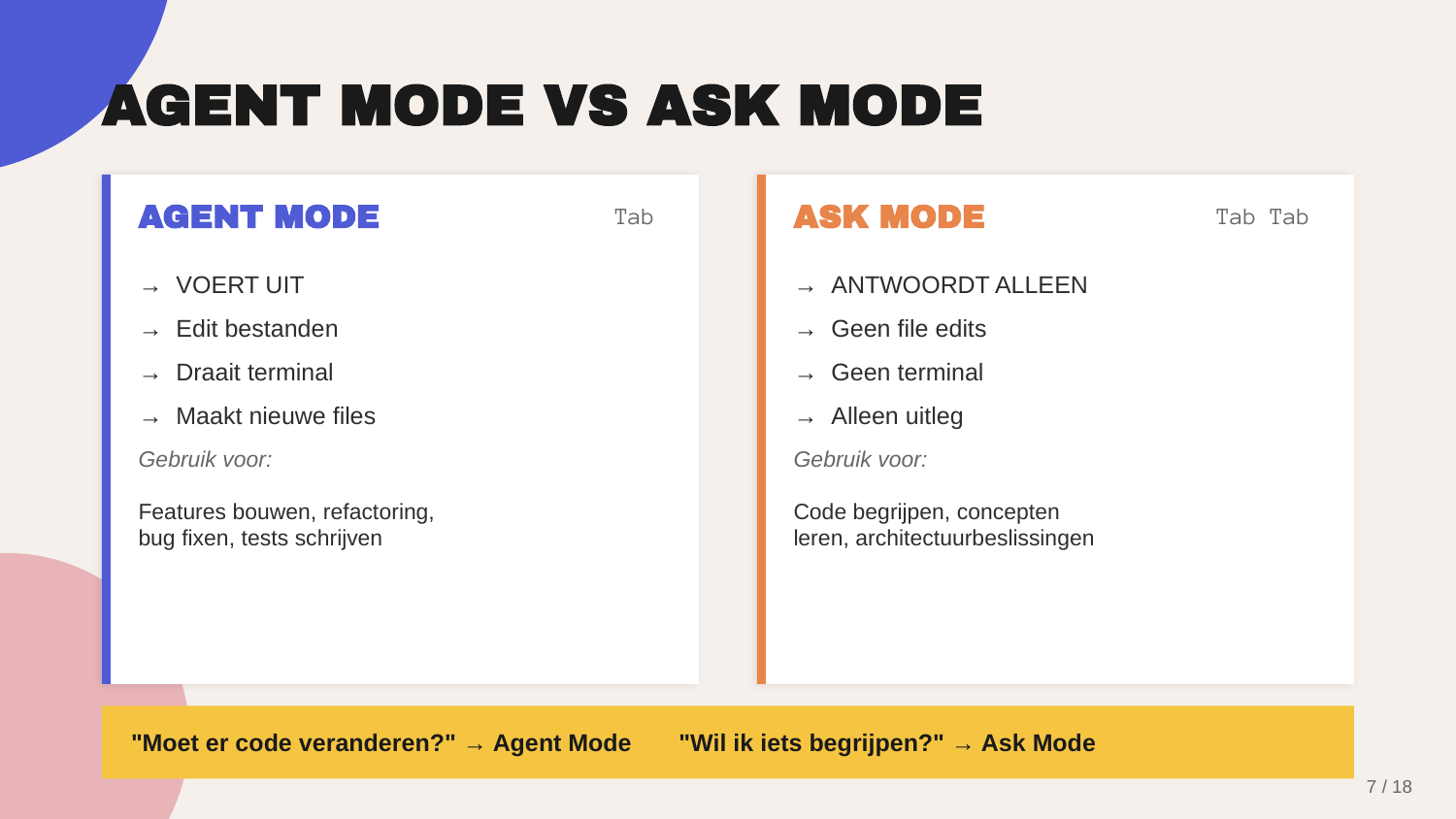

AGENT MODE VS ASK MODE

AGENT MODE
Tab
ASK MODE
Tab Tab
→  VOERT UIT
→  Edit bestanden
→  Draait terminal
→  Maakt nieuwe files
→  ANTWOORDT ALLEEN
→  Geen file edits
→  Geen terminal
→  Alleen uitleg
Gebruik voor:
Gebruik voor:
Features bouwen, refactoring,
bug fixen, tests schrijven
Code begrijpen, concepten
leren, architectuurbeslissingen

"Moet er code veranderen?" → Agent Mode       "Wil ik iets begrijpen?" → Ask Mode
7 / 18